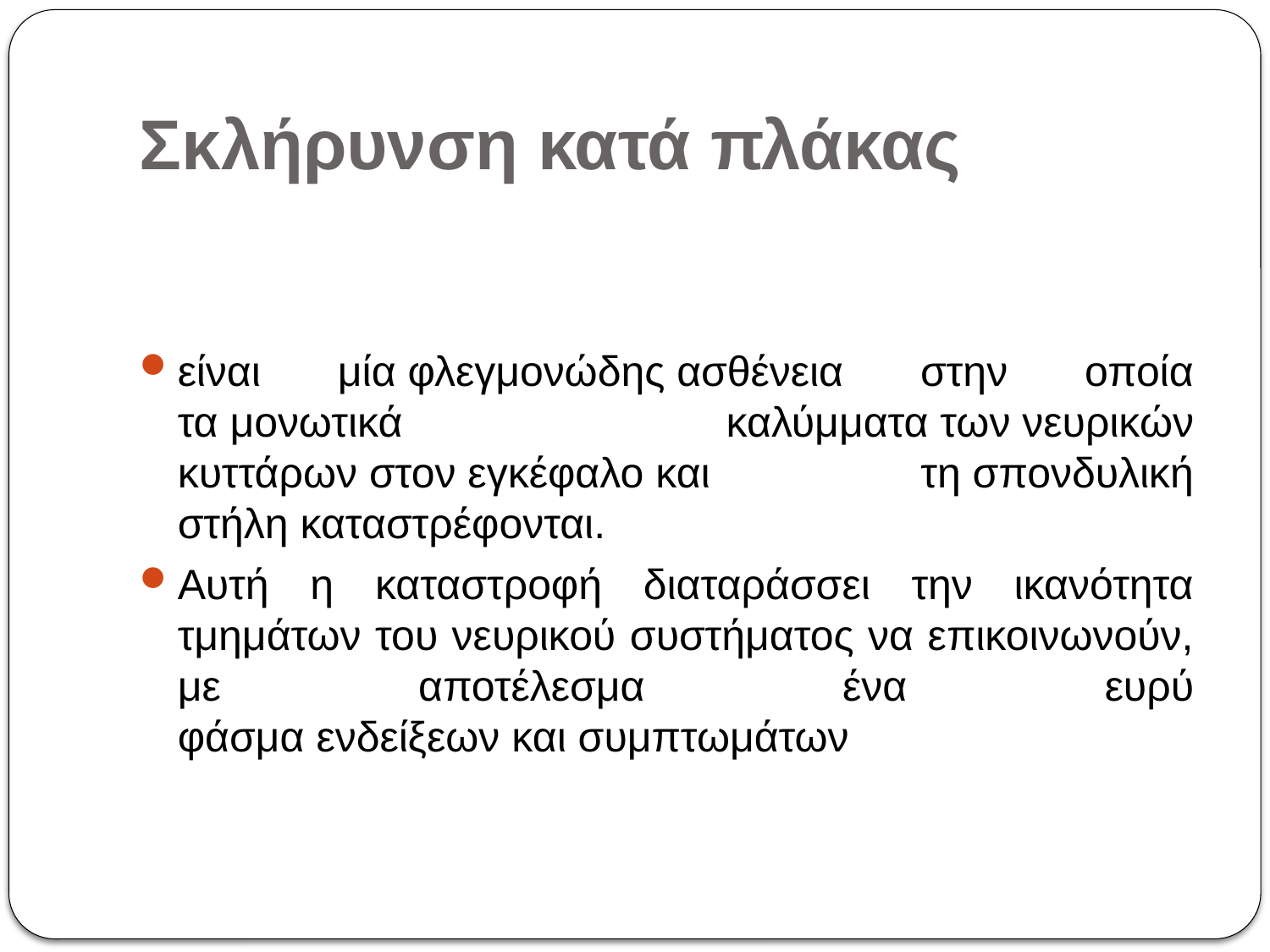

# Σκλήρυνση κατά πλάκας

είναι μία φλεγμονώδης ασθένεια στην οποία τα μονωτικά καλύμματα των νευρικών κυττάρων στον εγκέφαλο και τη σπονδυλική στήλη καταστρέφονται.
Αυτή η καταστροφή διαταράσσει την ικανότητα τμημάτων του νευρικού συστήματος να επικοινωνούν, με αποτέλεσμα ένα ευρύ φάσμα ενδείξεων και συμπτωμάτων